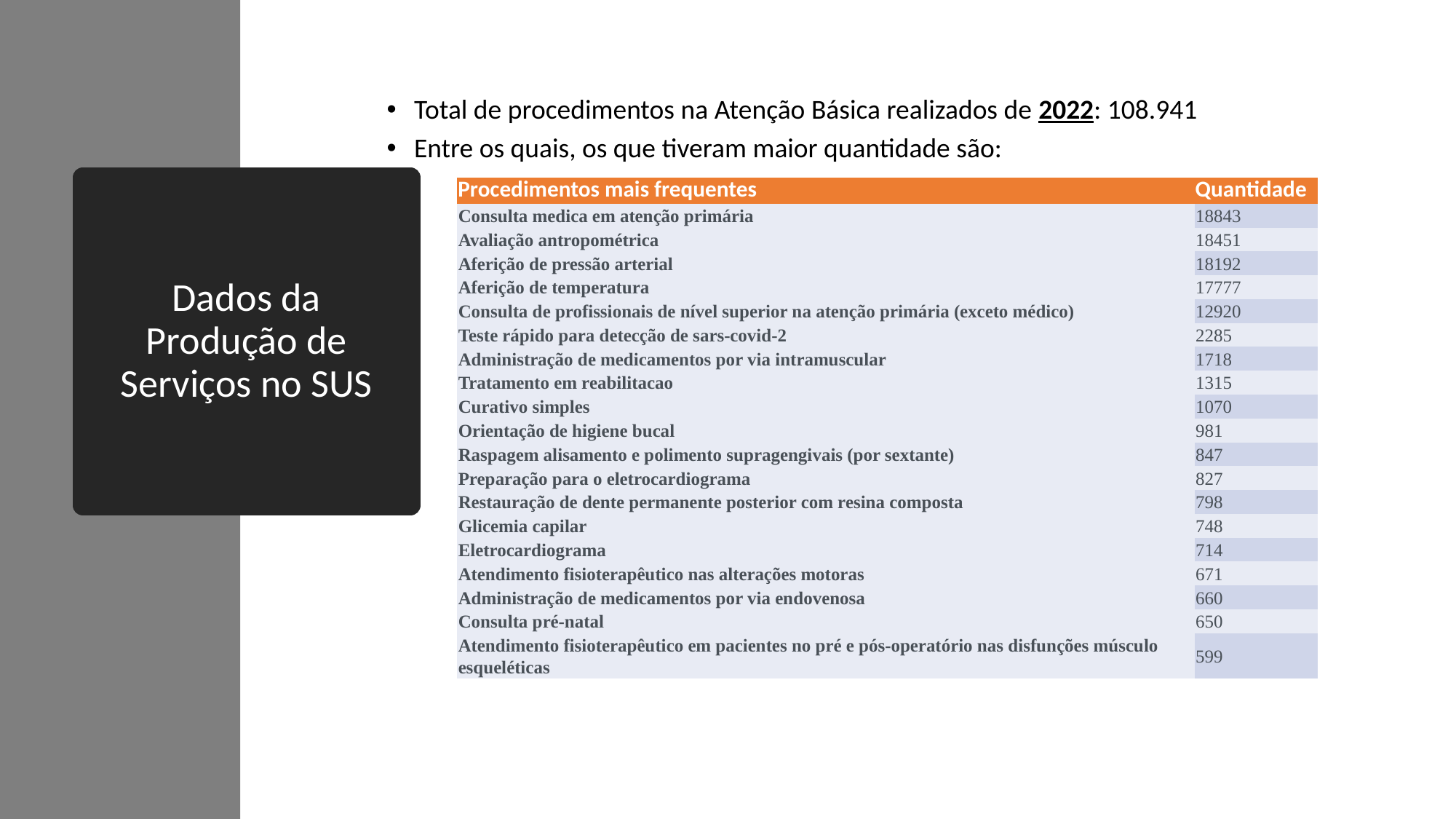

Total de procedimentos na Atenção Básica realizados de 2022: 108.941
Entre os quais, os que tiveram maior quantidade são:

# Dados da Produção de Serviços no SUS
| Procedimentos mais frequentes | Quantidade |
| --- | --- |
| Consulta medica em atenção primária | 18843 |
| Avaliação antropométrica | 18451 |
| Aferição de pressão arterial | 18192 |
| Aferição de temperatura | 17777 |
| Consulta de profissionais de nível superior na atenção primária (exceto médico) | 12920 |
| Teste rápido para detecção de sars-covid-2 | 2285 |
| Administração de medicamentos por via intramuscular | 1718 |
| Tratamento em reabilitacao | 1315 |
| Curativo simples | 1070 |
| Orientação de higiene bucal | 981 |
| Raspagem alisamento e polimento supragengivais (por sextante) | 847 |
| Preparação para o eletrocardiograma | 827 |
| Restauração de dente permanente posterior com resina composta | 798 |
| Glicemia capilar | 748 |
| Eletrocardiograma | 714 |
| Atendimento fisioterapêutico nas alterações motoras | 671 |
| Administração de medicamentos por via endovenosa | 660 |
| Consulta pré-natal | 650 |
| Atendimento fisioterapêutico em pacientes no pré e pós-operatório nas disfunções músculo esqueléticas | 599 |